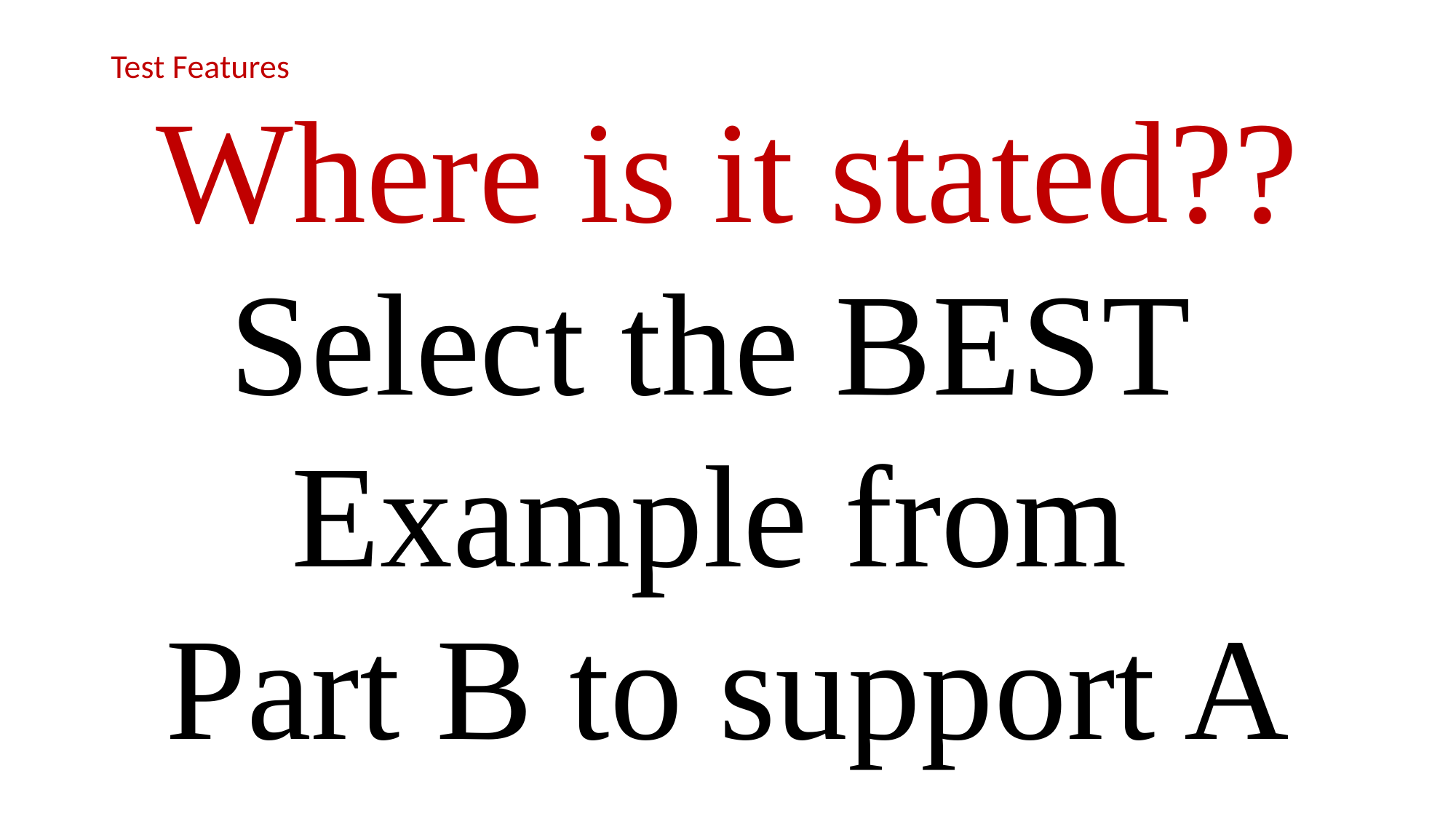

# Test Features
Where is it stated??
Select the BEST
Example from
Part B to support A